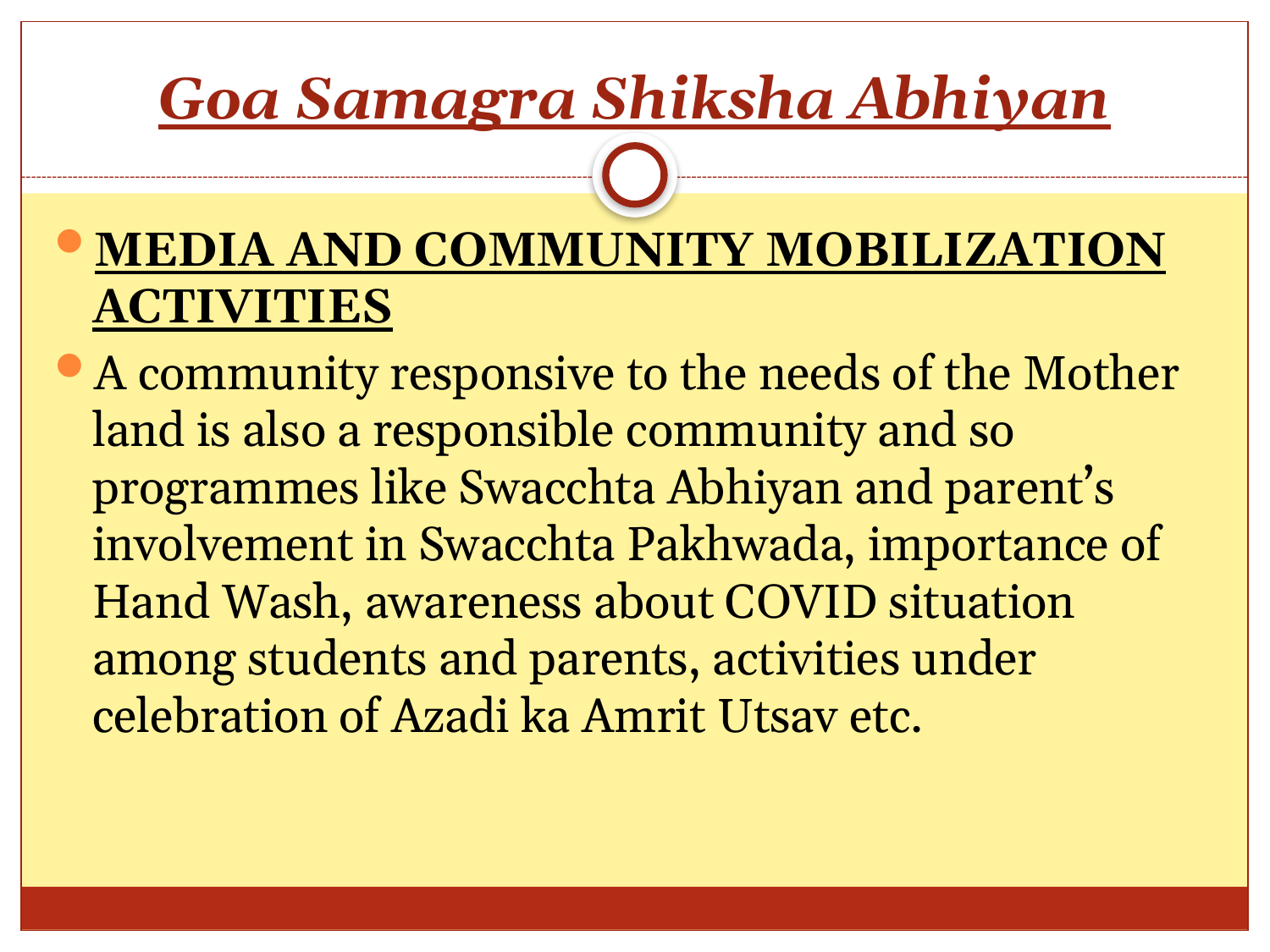

# Goa Samagra Shiksha Abhiyan
MEDIA AND COMMUNITY MOBILIZATION ACTIVITIES
A community responsive to the needs of the Mother land is also a responsible community and so programmes like Swacchta Abhiyan and parent’s involvement in Swacchta Pakhwada, importance of Hand Wash, awareness about COVID situation among students and parents, activities under celebration of Azadi ka Amrit Utsav etc.